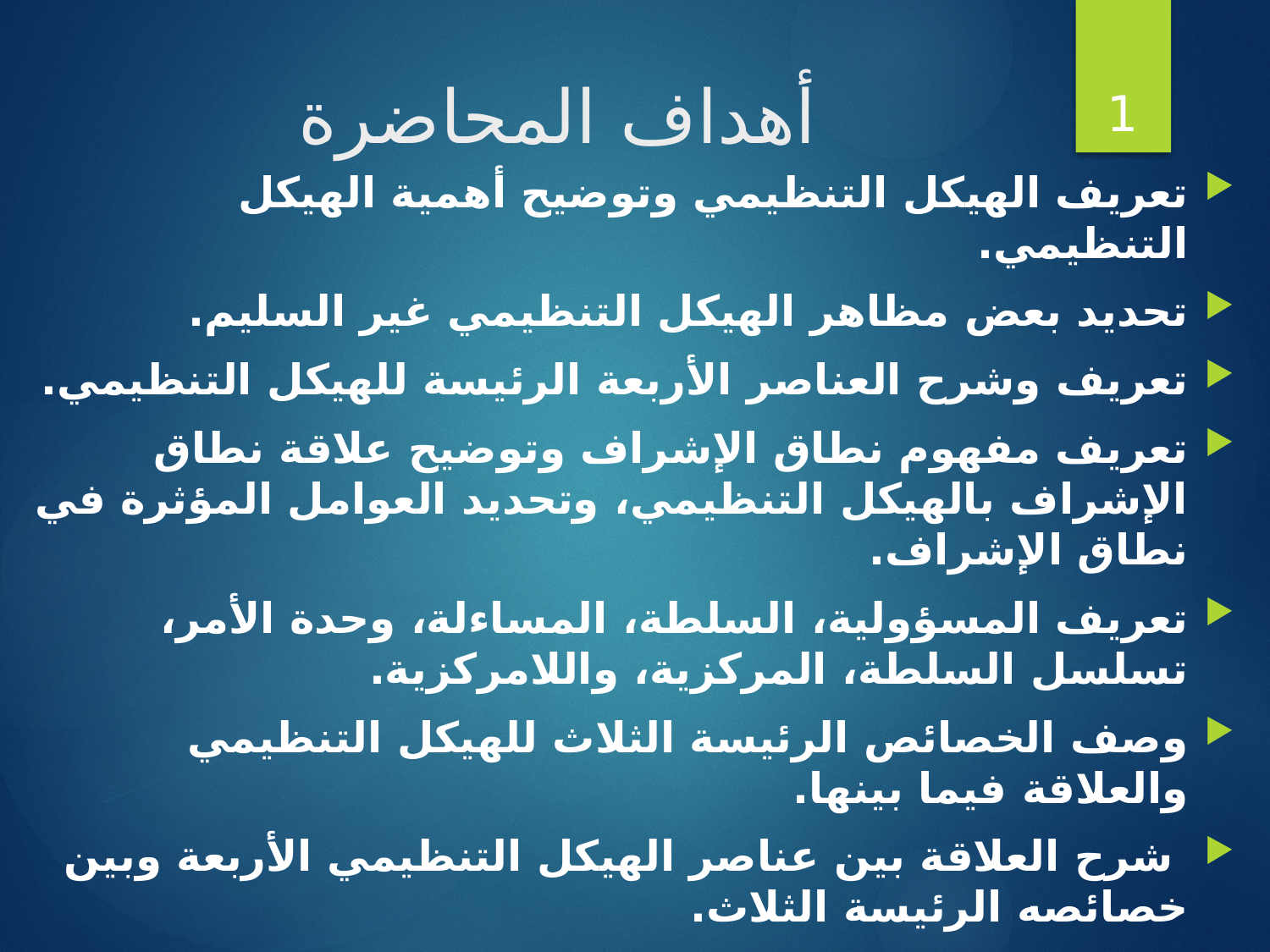

1
# أهداف المحاضرة
تعريف الهيكل التنظيمي وتوضيح أهمية الهيكل التنظيمي.
تحديد بعض مظاهر الهيكل التنظيمي غير السليم.
تعريف وشرح العناصر الأربعة الرئيسة للهيكل التنظيمي.
تعريف مفهوم نطاق الإشراف وتوضيح علاقة نطاق الإشراف بالهيكل التنظيمي، وتحديد العوامل المؤثرة في نطاق الإشراف.
تعريف المسؤولية، السلطة، المساءلة، وحدة الأمر، تسلسل السلطة، المركزية، واللامركزية.
وصف الخصائص الرئيسة الثلاث للهيكل التنظيمي والعلاقة فيما بينها.
 شرح العلاقة بين عناصر الهيكل التنظيمي الأربعة وبين خصائصه الرئيسة الثلاث.